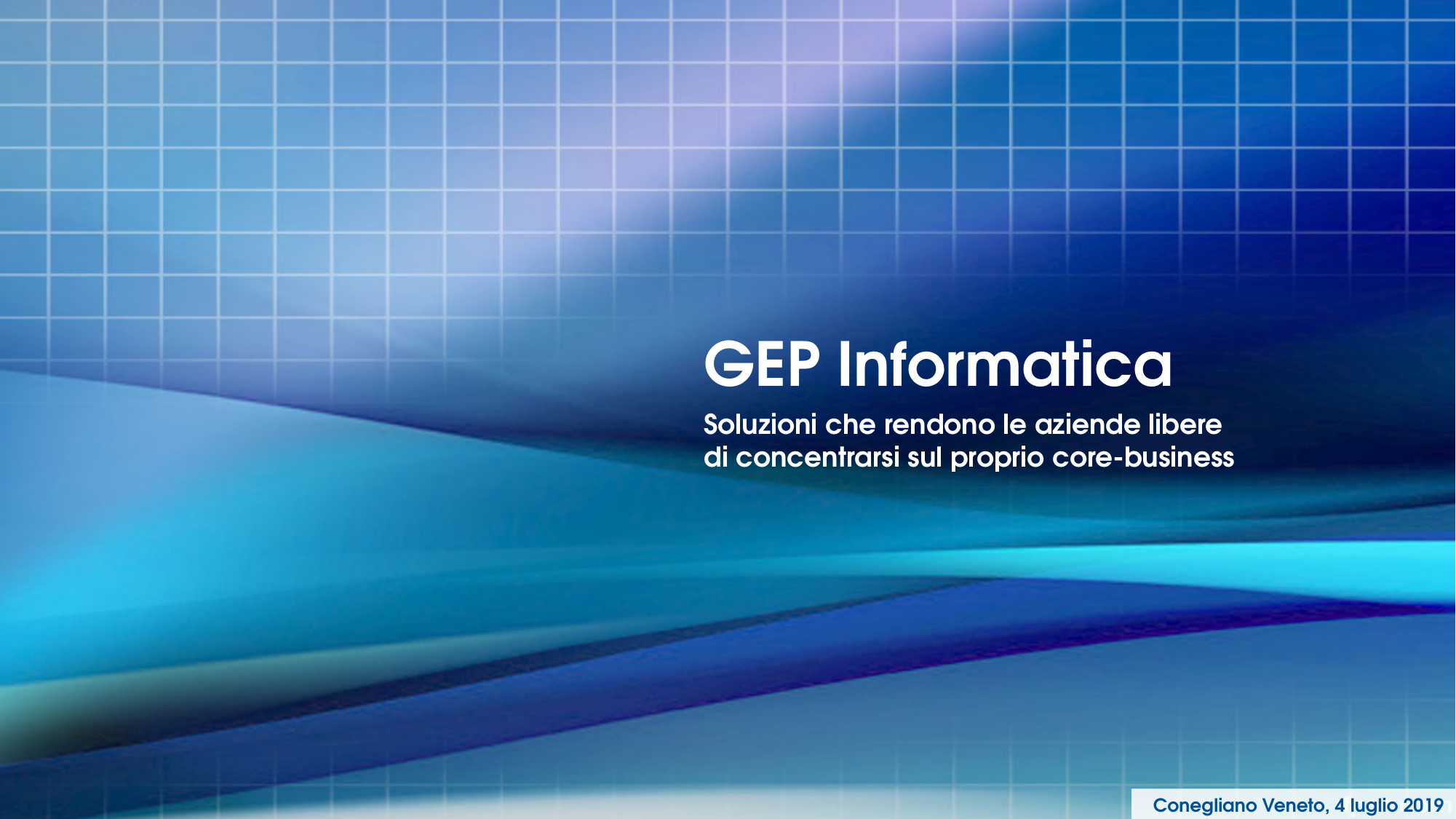

GEP Informatica
Soluzioni che rendono le aziende libere di concentrarsi sul proprio core-business
Conegliano Veneto, 4 luglio 2019